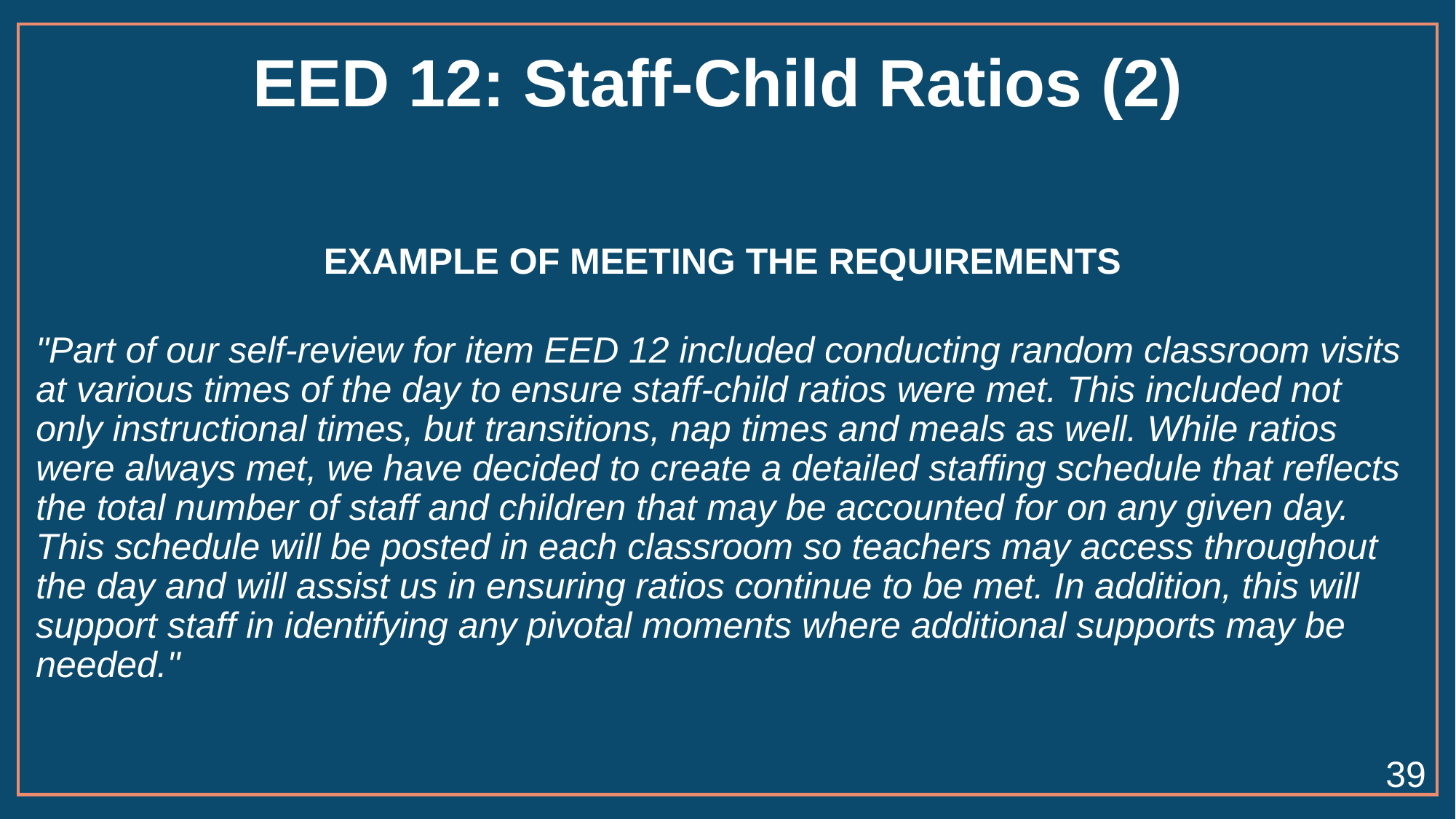

# EED 12: Staff-Child Ratios (2)

EXAMPLE OF MEETING THE REQUIREMENTS

"Part of our self-review for item EED 12 included conducting random classroom visits at various times of the day to ensure staff-child ratios were met. This included not only instructional times, but transitions, nap times and meals as well. While ratios were always met, we have decided to create a detailed staffing schedule that reflects the total number of staff and children that may be accounted for on any given day. This schedule will be posted in each classroom so teachers may access throughout the day and will assist us in ensuring ratios continue to be met. In addition, this will support staff in identifying any pivotal moments where additional supports may be needed."

39